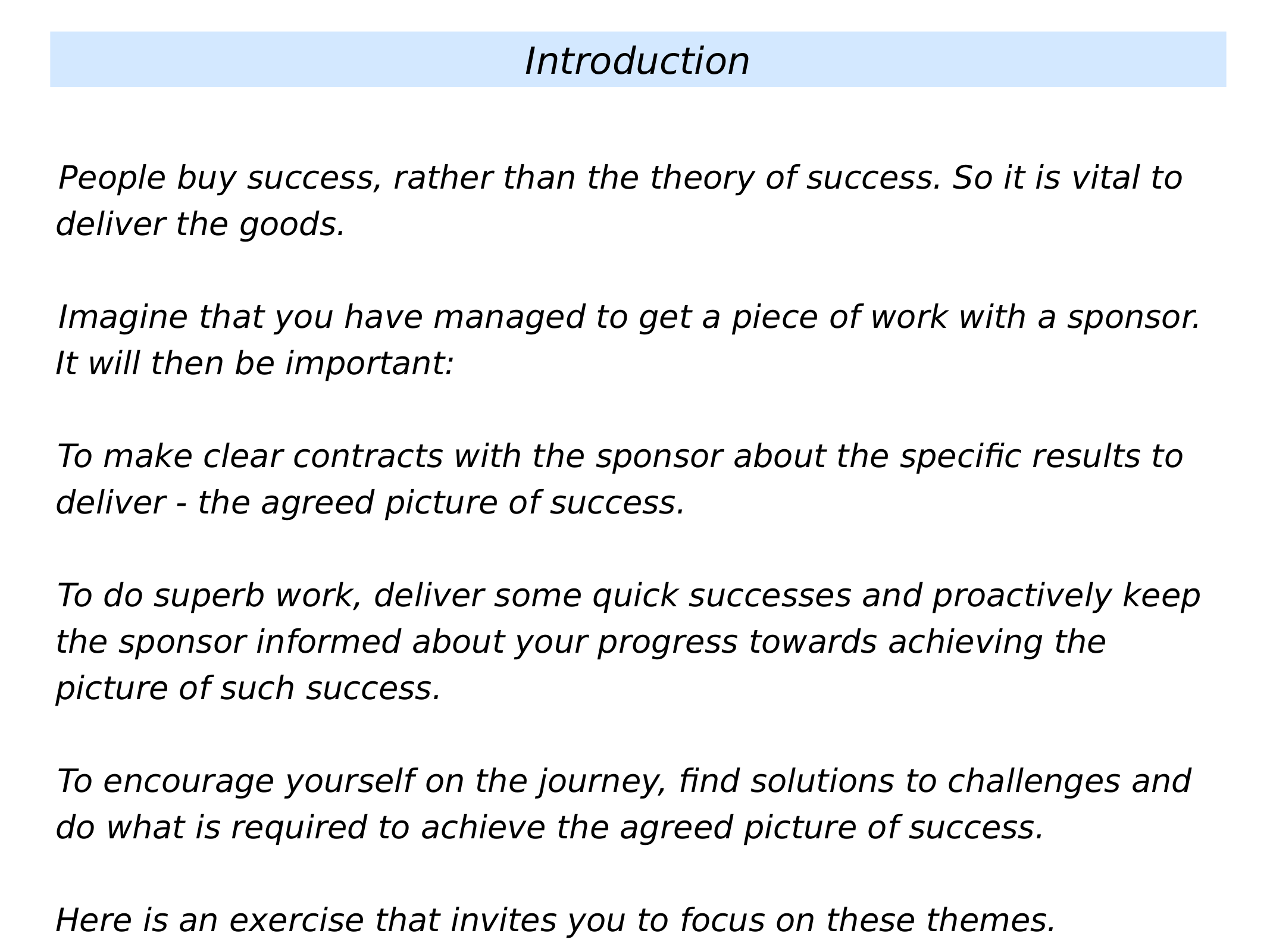

Introduction
People buy success, rather than the theory of success. So it is vital to deliver the goods.

Imagine that you have managed to get a piece of work with a sponsor. It will then be important:

To make clear contracts with the sponsor about the specific results to deliver - the agreed picture of success.

To do superb work, deliver some quick successes and proactively keep the sponsor informed about your progress towards achieving the picture of such success.

To encourage yourself on the journey, find solutions to challenges and do what is required to achieve the agreed picture of success.

Here is an exercise that invites you to focus on these themes.